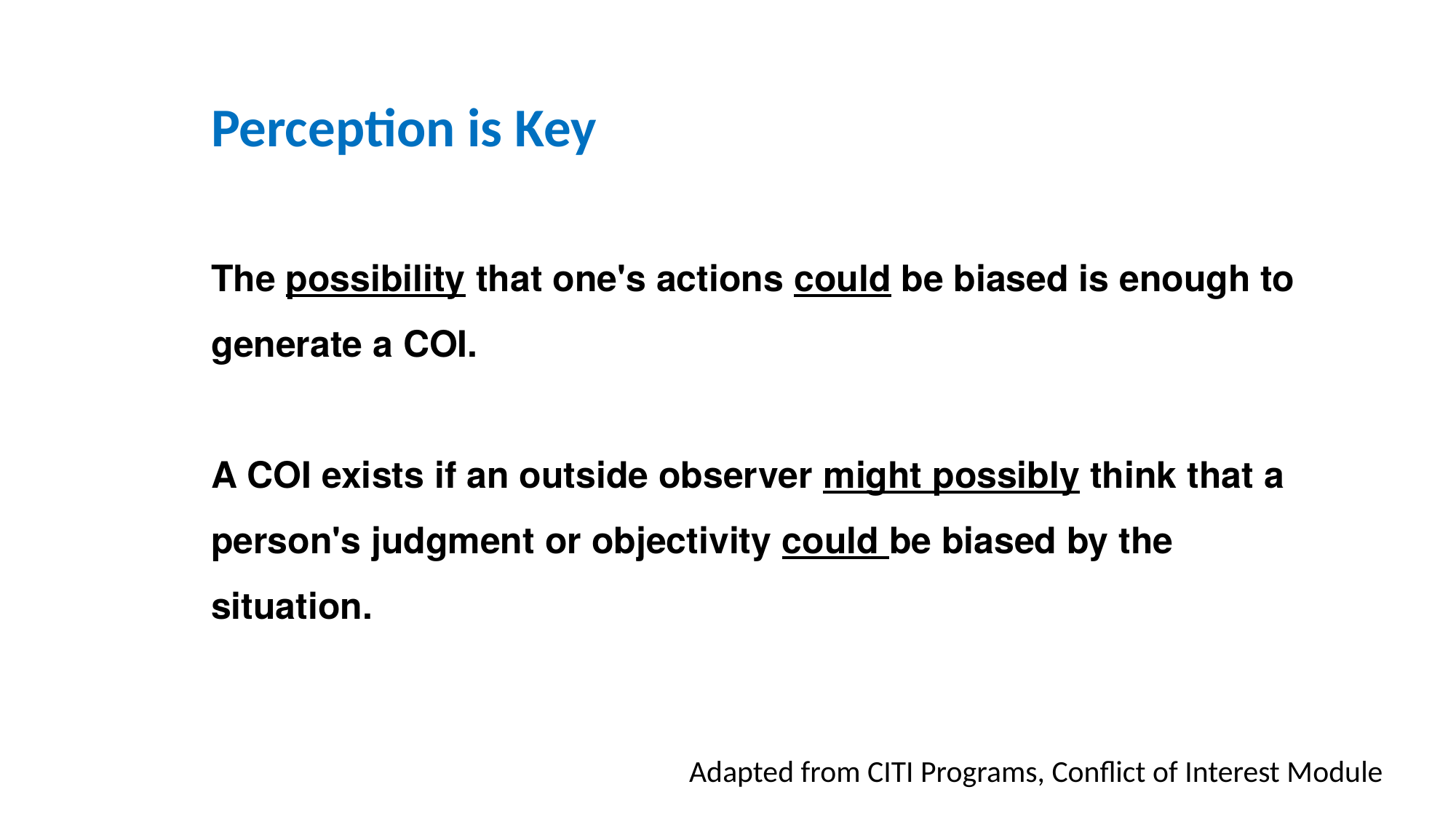

Perception is Key
The possibility that one's actions could be biased is enough to generate a COI.

A COI exists if an outside observer might possibly think that a person's judgment or objectivity could be biased by the situation.
Adapted from CITI Programs, Conflict of Interest Module